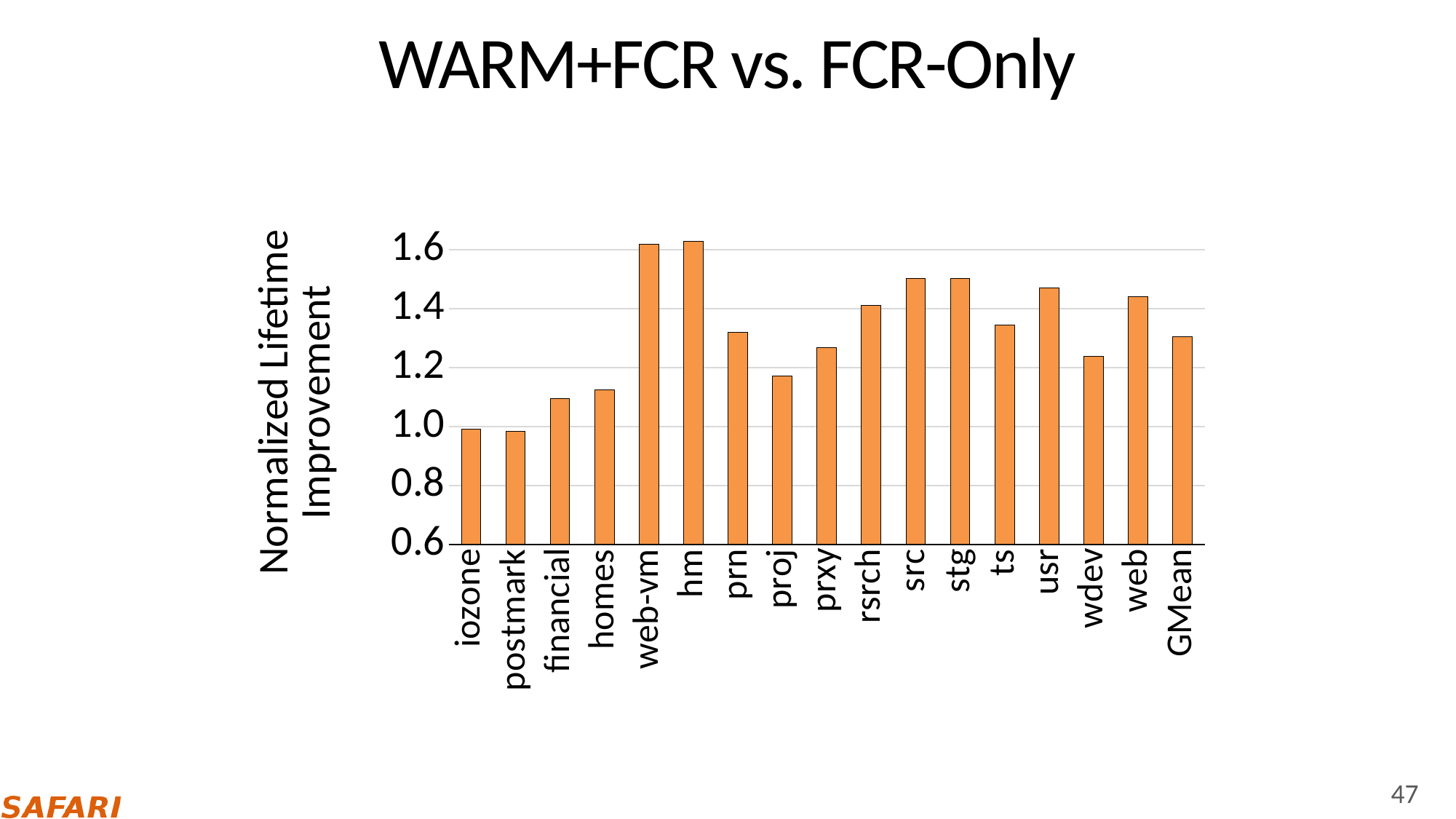

# WARM+FCR vs. FCR-Only

### Chart

| Category | WARM+FCR |
|---|---|
| iozone | 0.990731304576032 |
| postmark | 0.98301948790435 |
| financial | 1.094772416127452 |
| homes | 1.124548542036345 |
| web-vm | 1.619045459072007 |
| hm | 1.628651225402027 |
| prn | 1.318193655644162 |
| proj | 1.170913982676841 |
| prxy | 1.266674817040506 |
| rsrch | 1.411381339784614 |
| src | 1.503127428419342 |
| stg | 1.502723777521151 |
| ts | 1.34455695668319 |
| usr | 1.470818188322394 |
| wdev | 1.237229610791362 |
| web | 1.441628453993302 |
| GMean | 1.303548990401024 |
47